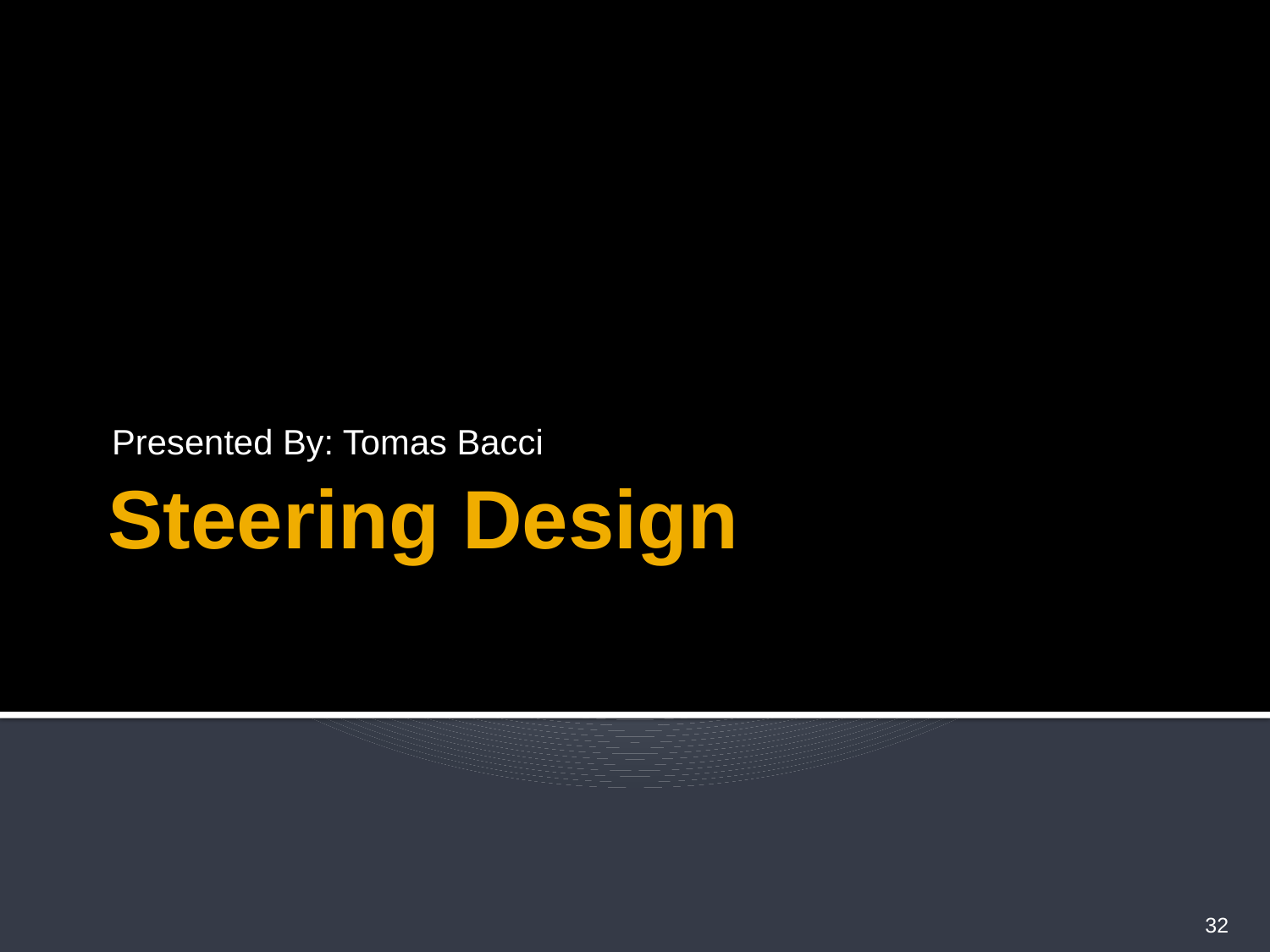

Presented By: Tomas Bacci
# Steering Design
32